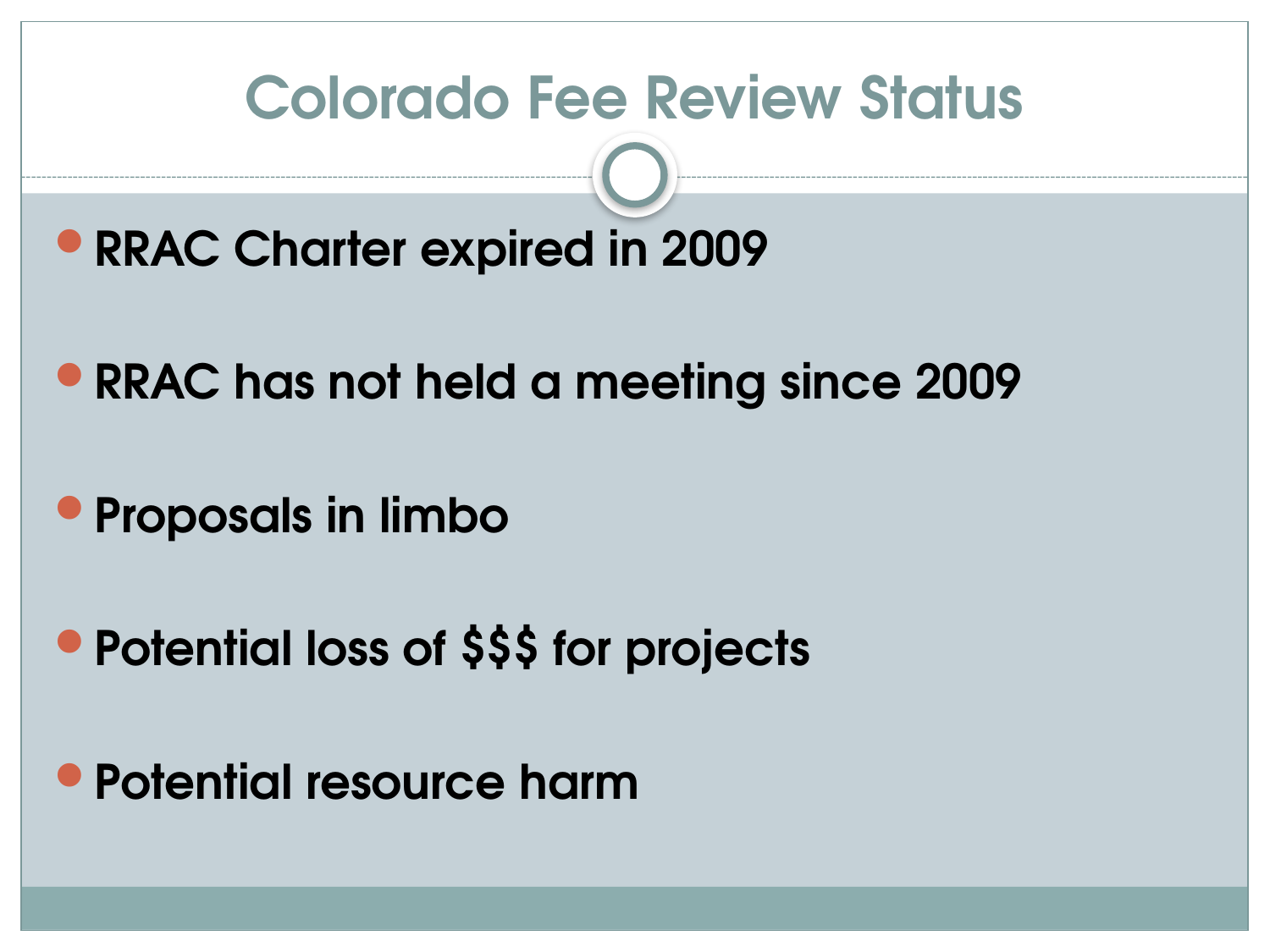

# Colorado Fee Review Status
RRAC Charter expired in 2009

RRAC has not held a meeting since 2009

Proposals in limbo

Potential loss of $$$ for projects

Potential resource harm